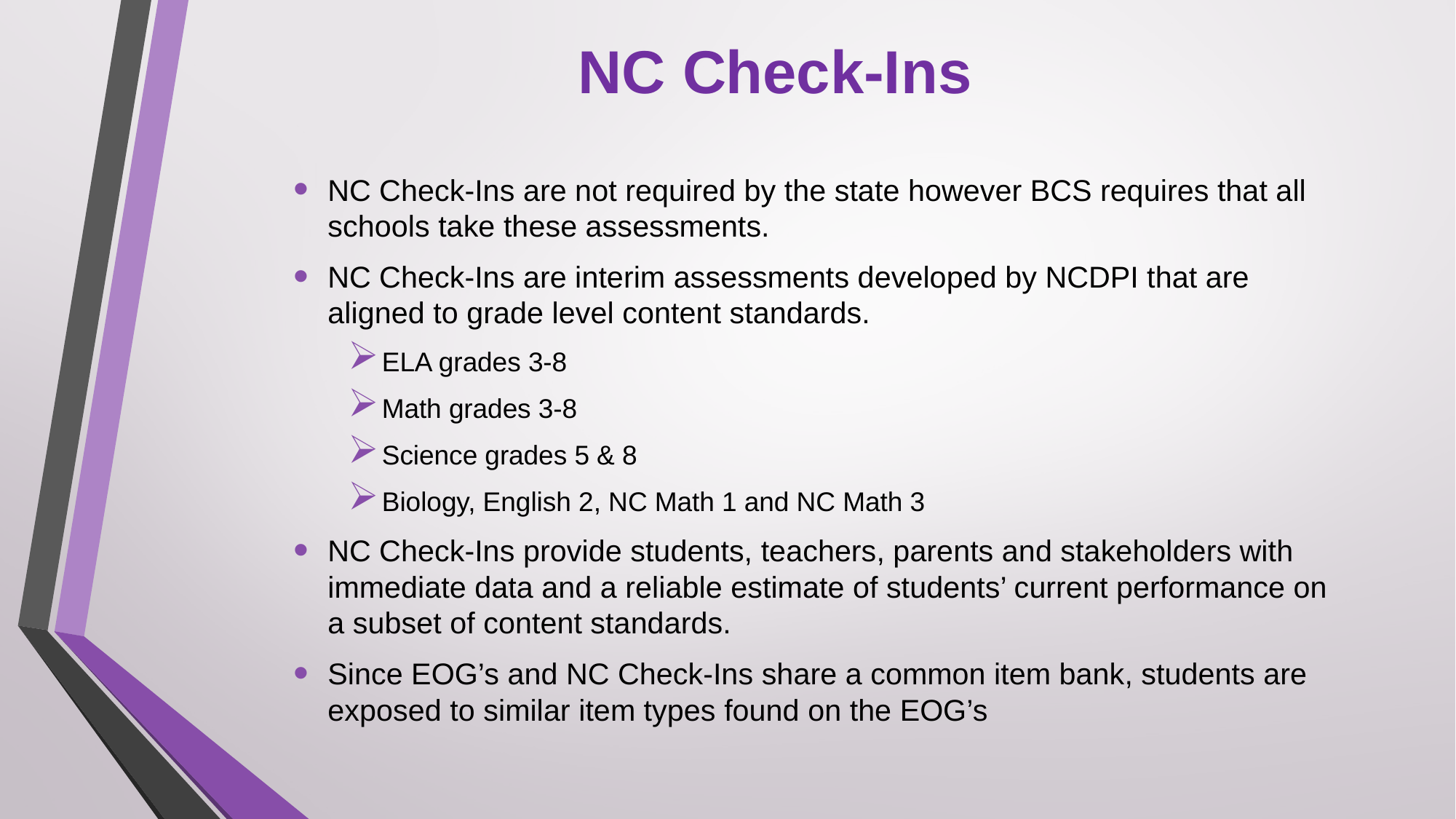

# NC Check-Ins
NC Check-Ins are not required by the state however BCS requires that all schools take these assessments.
NC Check-Ins are interim assessments developed by NCDPI that are aligned to grade level content standards.
ELA grades 3-8
Math grades 3-8
Science grades 5 & 8
Biology, English 2, NC Math 1 and NC Math 3
NC Check-Ins provide students, teachers, parents and stakeholders with immediate data and a reliable estimate of students’ current performance on a subset of content standards.
Since EOG’s and NC Check-Ins share a common item bank, students are exposed to similar item types found on the EOG’s